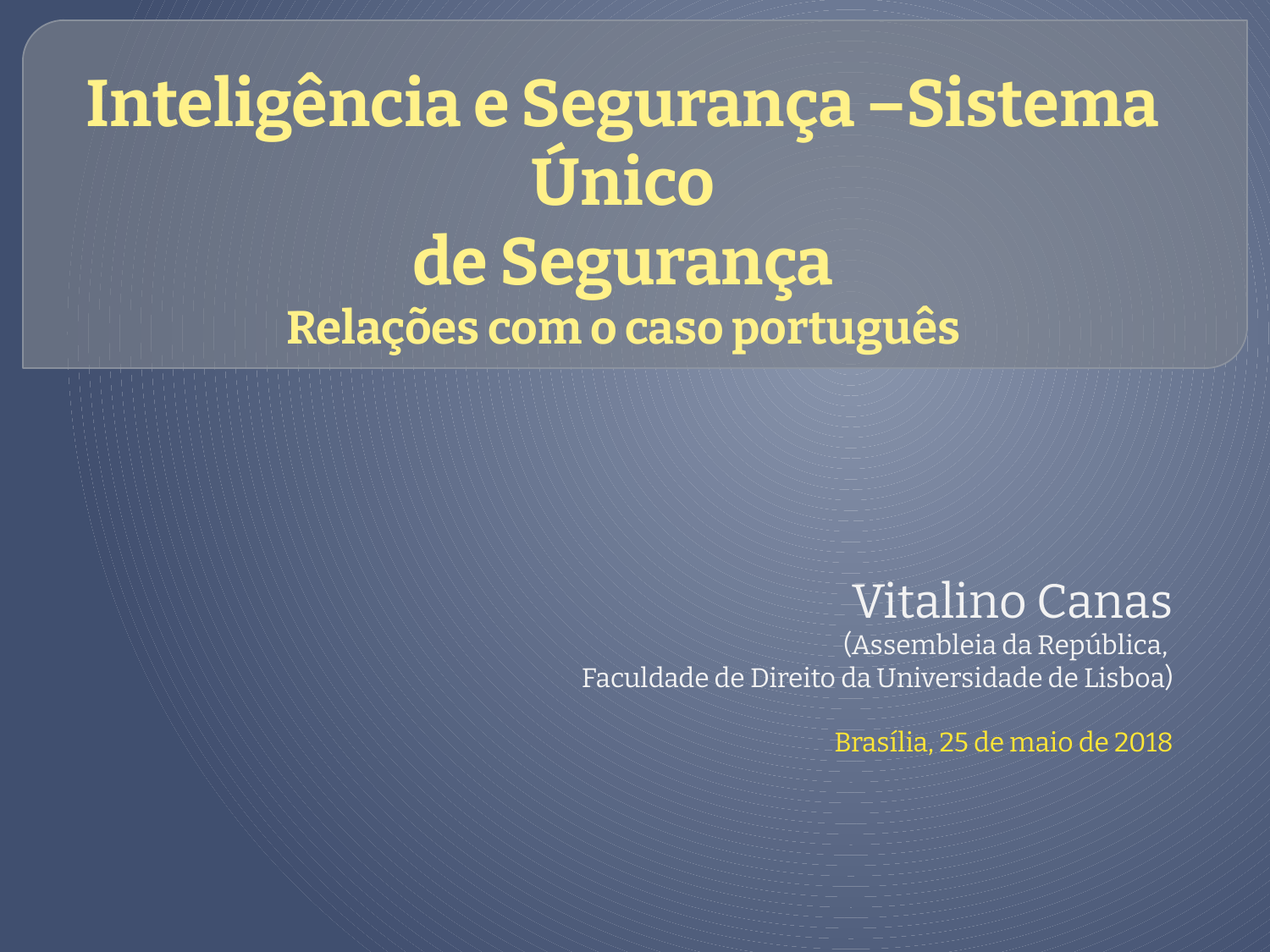

# Inteligência e Segurança –Sistema Único de Segurança Relações com o caso português

Vitalino Canas
(Assembleia da República,
Faculdade de Direito da Universidade de Lisboa)

Brasília, 25 de maio de 2018